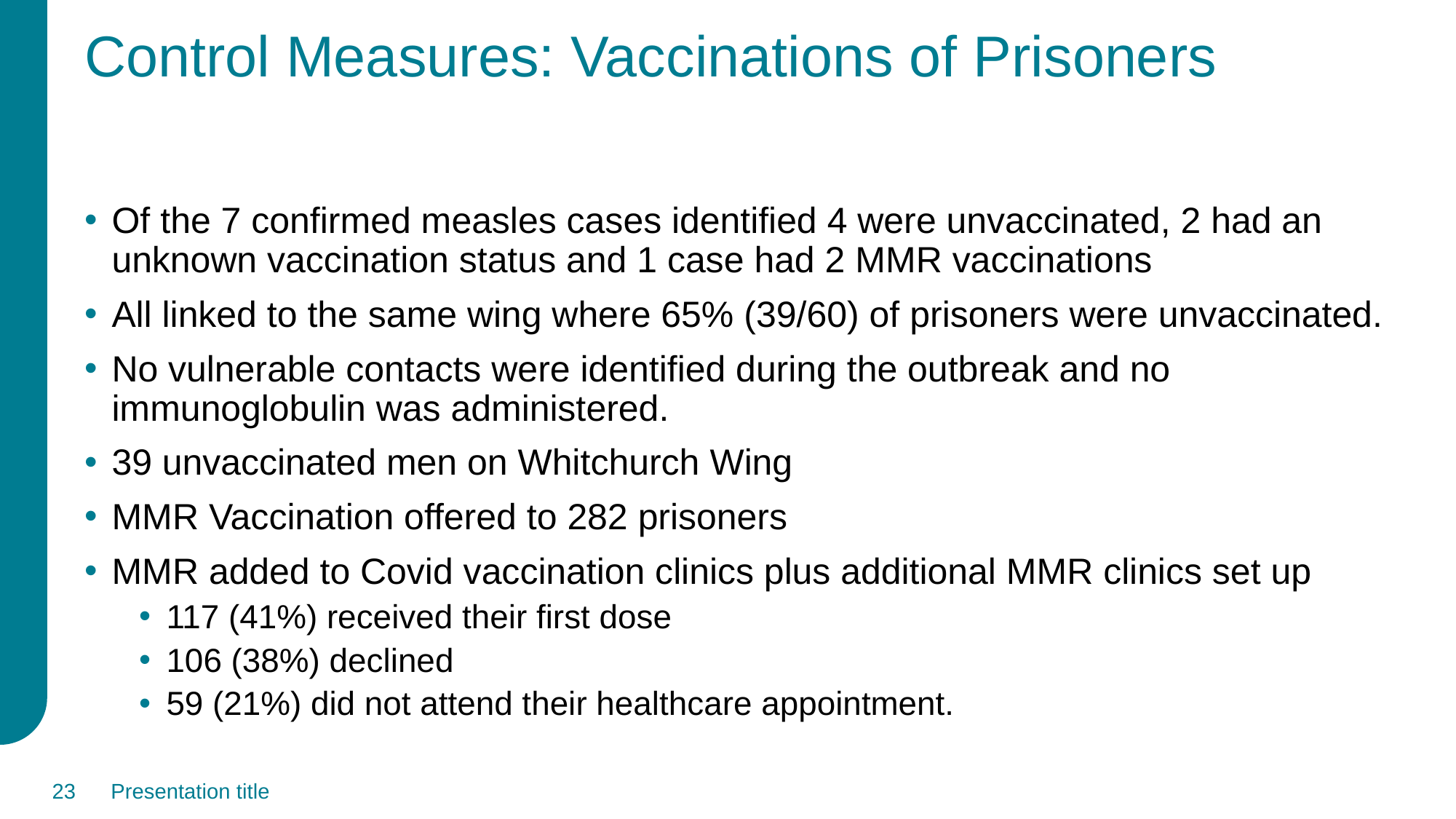

# Control Measures: Vaccinations of Prisoners

Of the 7 confirmed measles cases identified 4 were unvaccinated, 2 had an unknown vaccination status and 1 case had 2 MMR vaccinations
All linked to the same wing where 65% (39/60) of prisoners were unvaccinated.
No vulnerable contacts were identified during the outbreak and no immunoglobulin was administered.
39 unvaccinated men on Whitchurch Wing
MMR Vaccination offered to 282 prisoners
MMR added to Covid vaccination clinics plus additional MMR clinics set up
117 (41%) received their first dose
106 (38%) declined
59 (21%) did not attend their healthcare appointment.
23
Presentation title